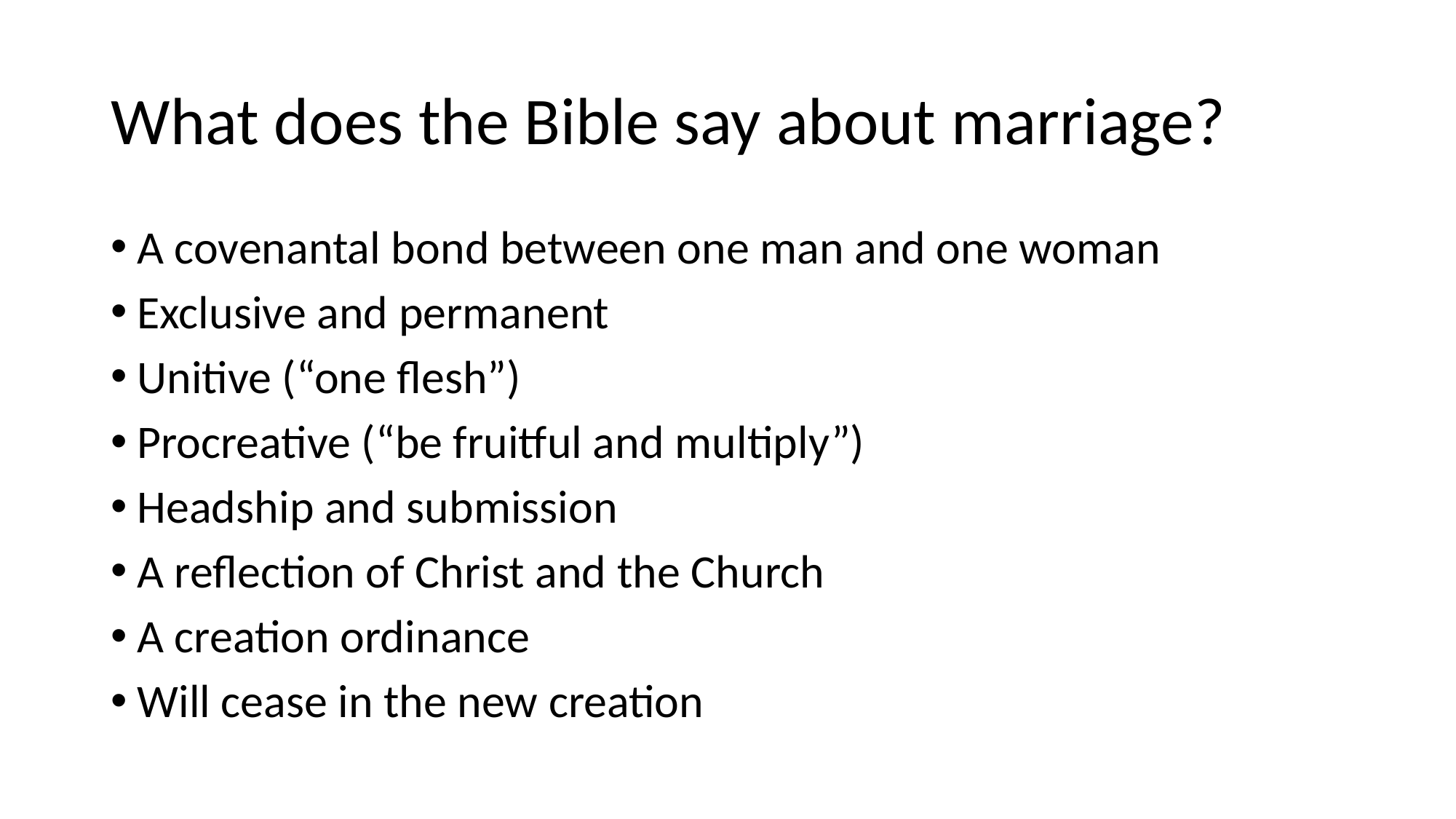

# What does the Bible say about marriage?
A covenantal bond between one man and one woman
Exclusive and permanent
Unitive (“one flesh”)
Procreative (“be fruitful and multiply”)
Headship and submission
A reflection of Christ and the Church
A creation ordinance
Will cease in the new creation